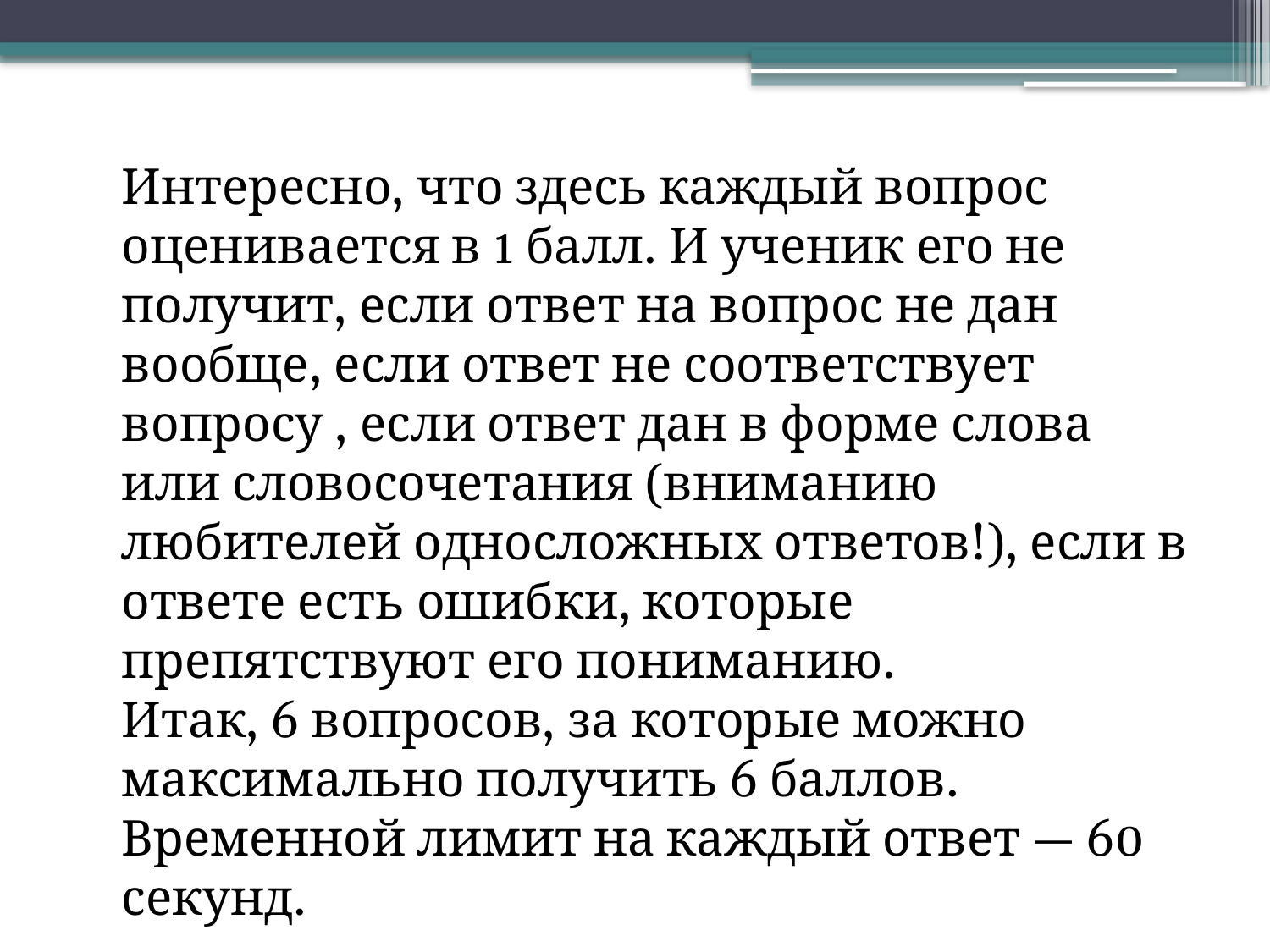

Интересно, что здесь каждый вопрос оценивается в 1 балл. И ученик его не получит, если ответ на вопрос не дан вообще, если ответ не соответствует вопросу , если ответ дан в форме слова или словосочетания (вниманию любителей односложных ответов!), если в ответе есть ошибки, которые препятствуют его пониманию.
Итак, 6 вопросов, за которые можно максимально получить 6 баллов. Временной лимит на каждый ответ — 60 секунд.